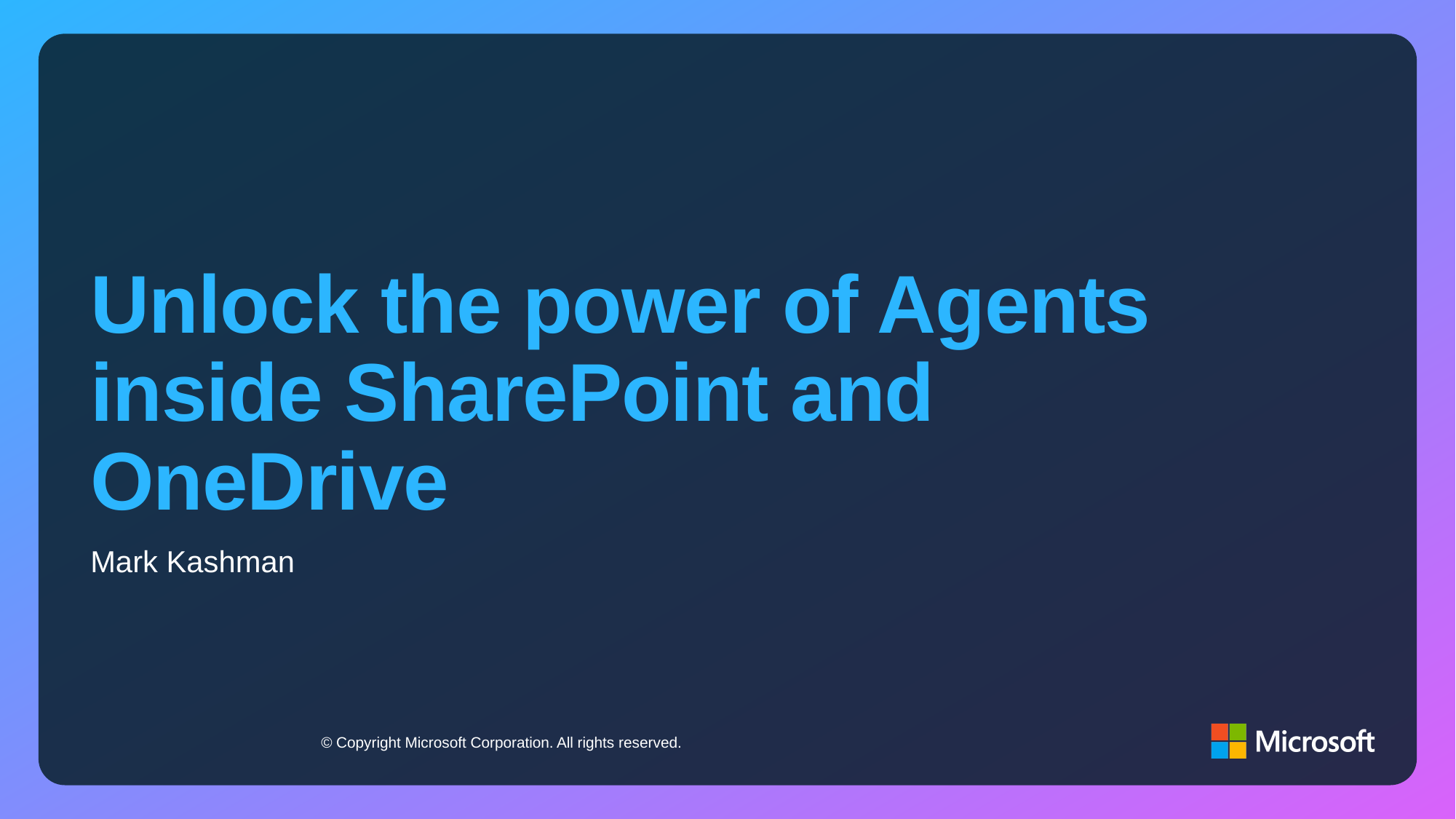

# Unlock the power of Agents inside SharePoint and OneDrive
Mark Kashman